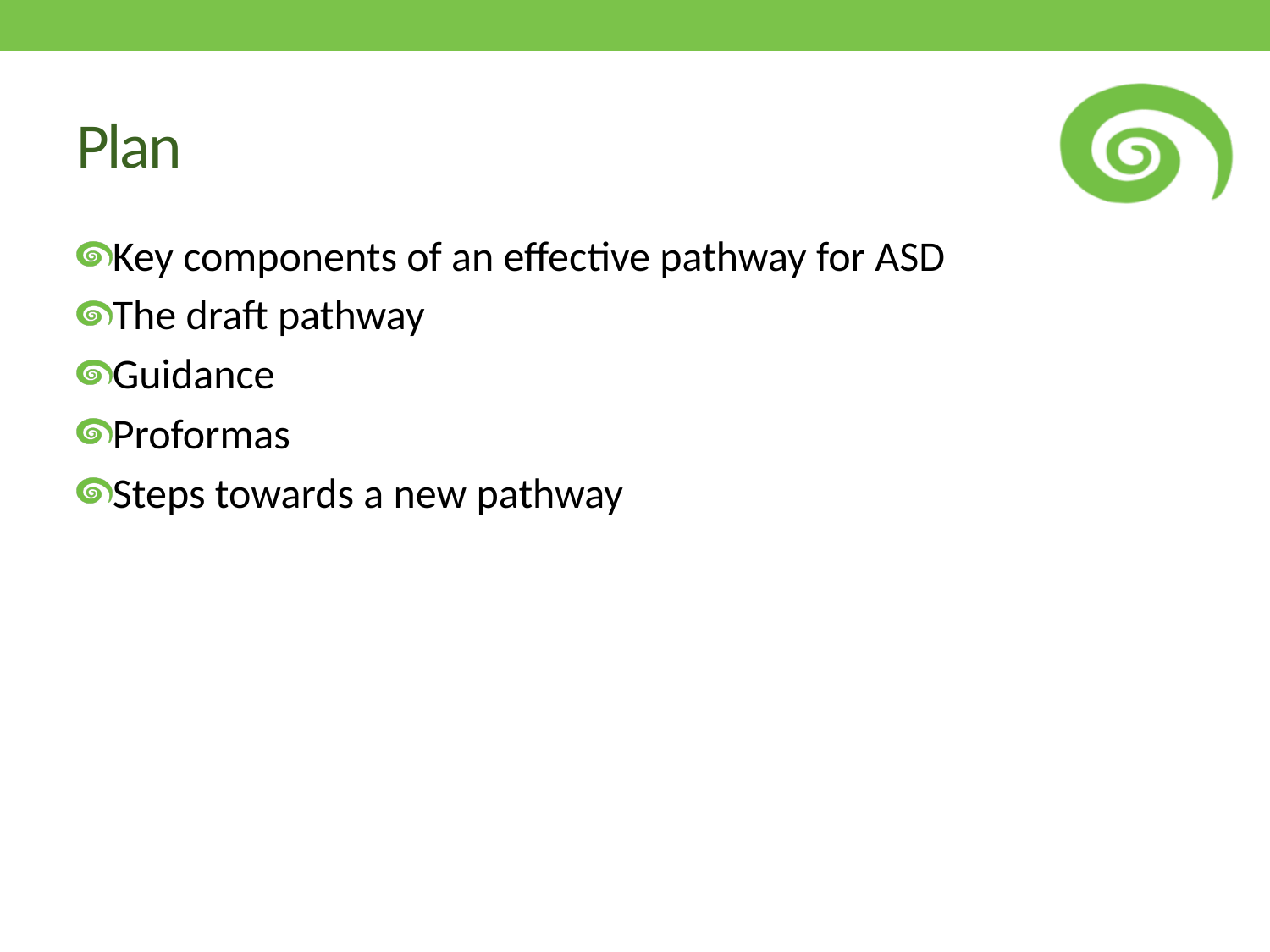

# Plan
Key components of an effective pathway for ASD
The draft pathway
Guidance
Proformas
Steps towards a new pathway